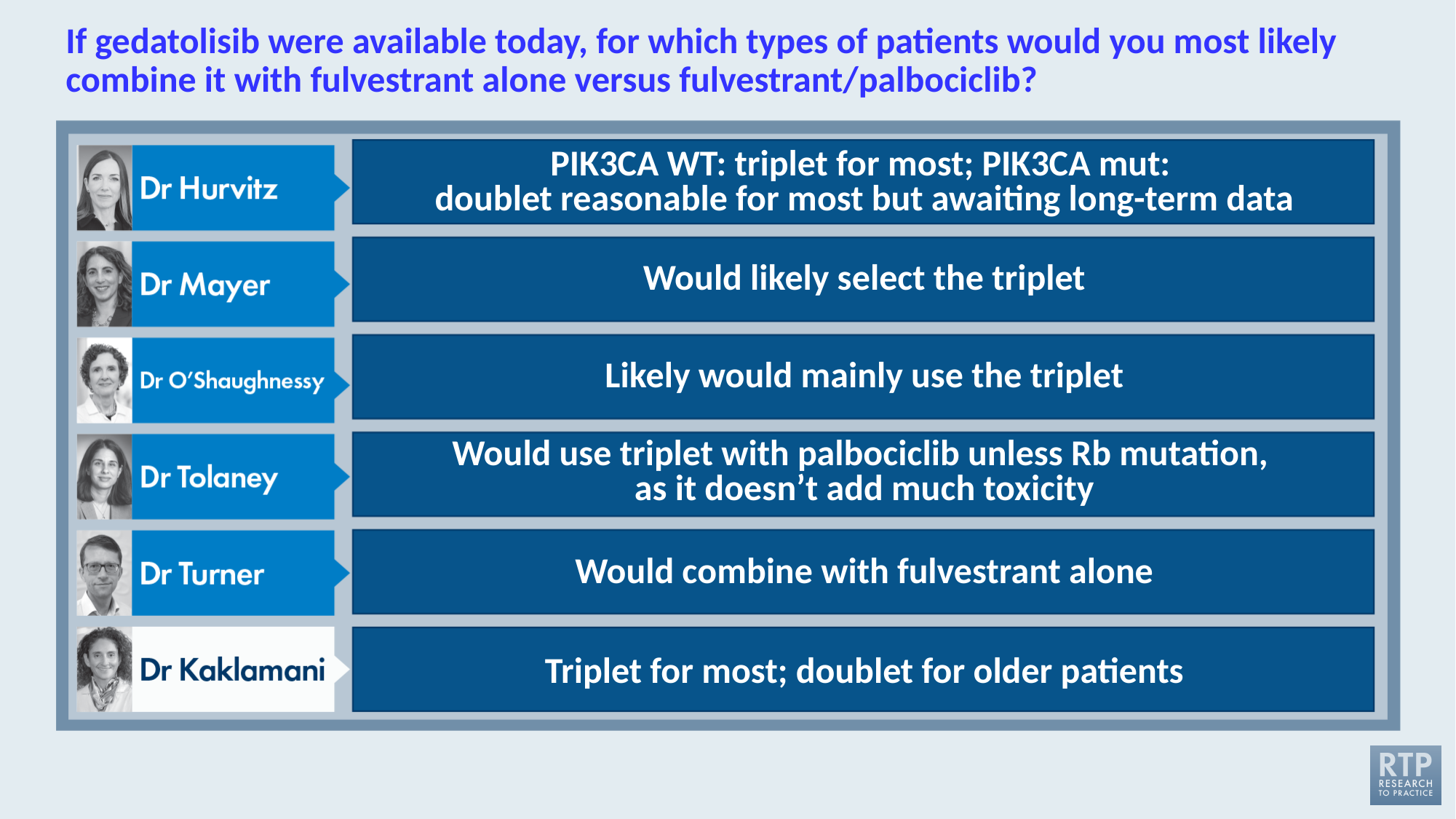

# If gedatolisib were available today, for which types of patients would you most likely combine it with fulvestrant alone versus fulvestrant/palbociclib?
PIK3CA WT: triplet for most; PIK3CA mut:
doublet reasonable for most but awaiting long-term data
Would likely select the triplet
Likely would mainly use the triplet
Would use triplet with palbociclib unless Rb mutation,
as it doesn’t add much toxicity
Would combine with fulvestrant alone
Triplet for most; doublet for older patients